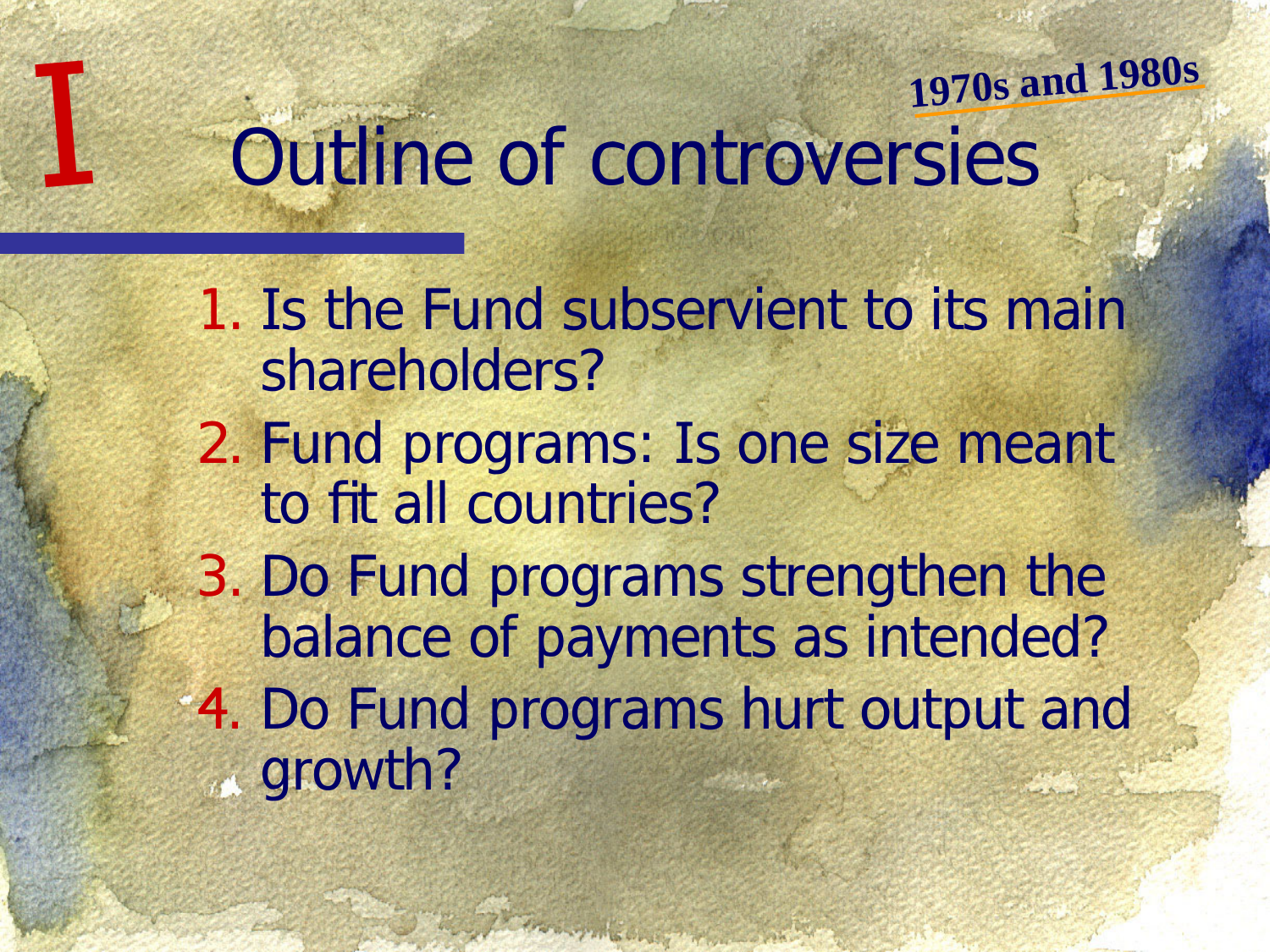

I
1970s and 1980s
Outline of controversies

Is the Fund subservient to its main shareholders?
Fund programs: Is one size meant to fit all countries?
Do Fund programs strengthen the balance of payments as intended?
Do Fund programs hurt output and growth?